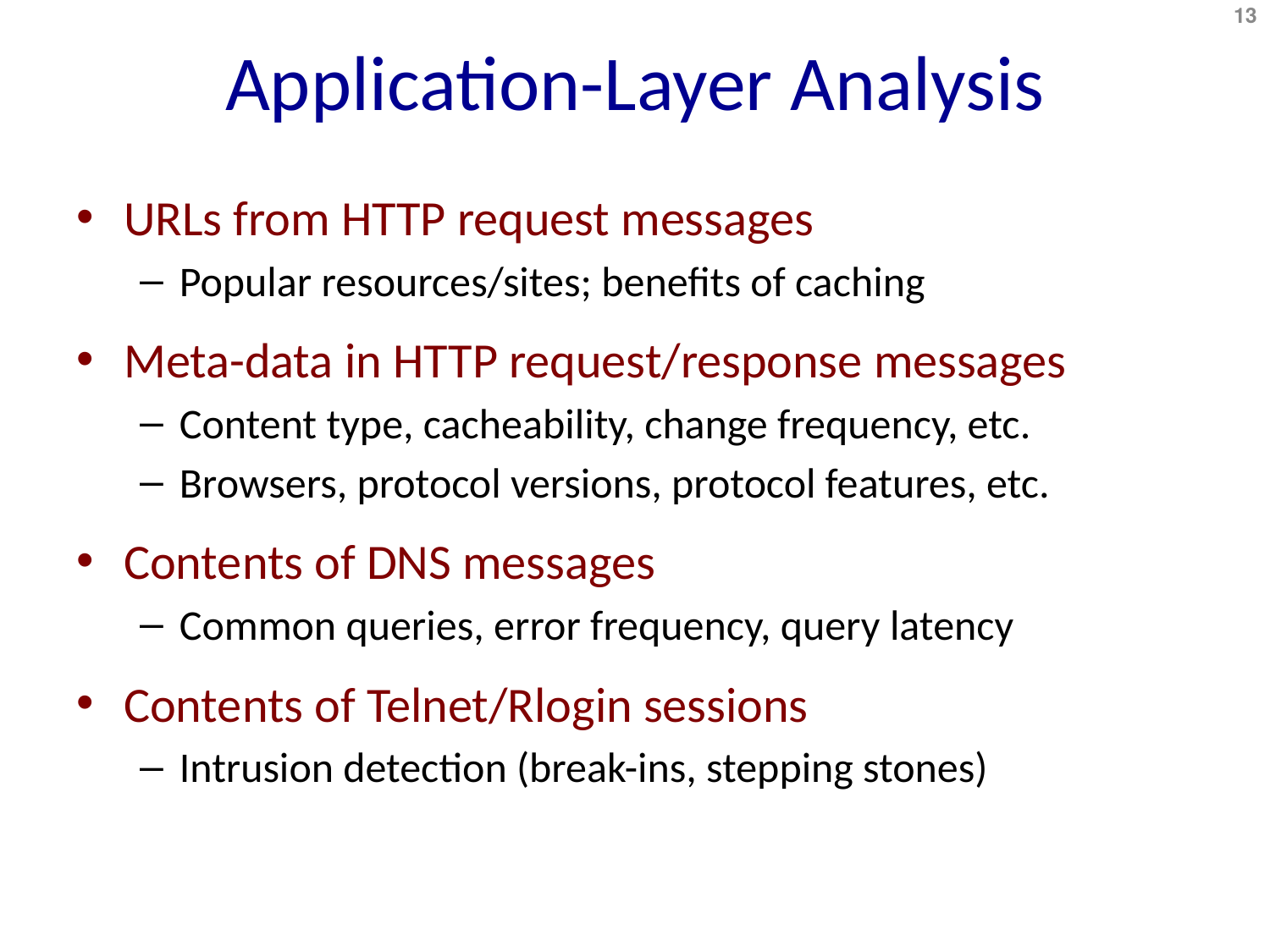

# Application-Layer Analysis
13
URLs from HTTP request messages
Popular resources/sites; benefits of caching
Meta-data in HTTP request/response messages
Content type, cacheability, change frequency, etc.
Browsers, protocol versions, protocol features, etc.
Contents of DNS messages
Common queries, error frequency, query latency
Contents of Telnet/Rlogin sessions
Intrusion detection (break-ins, stepping stones)